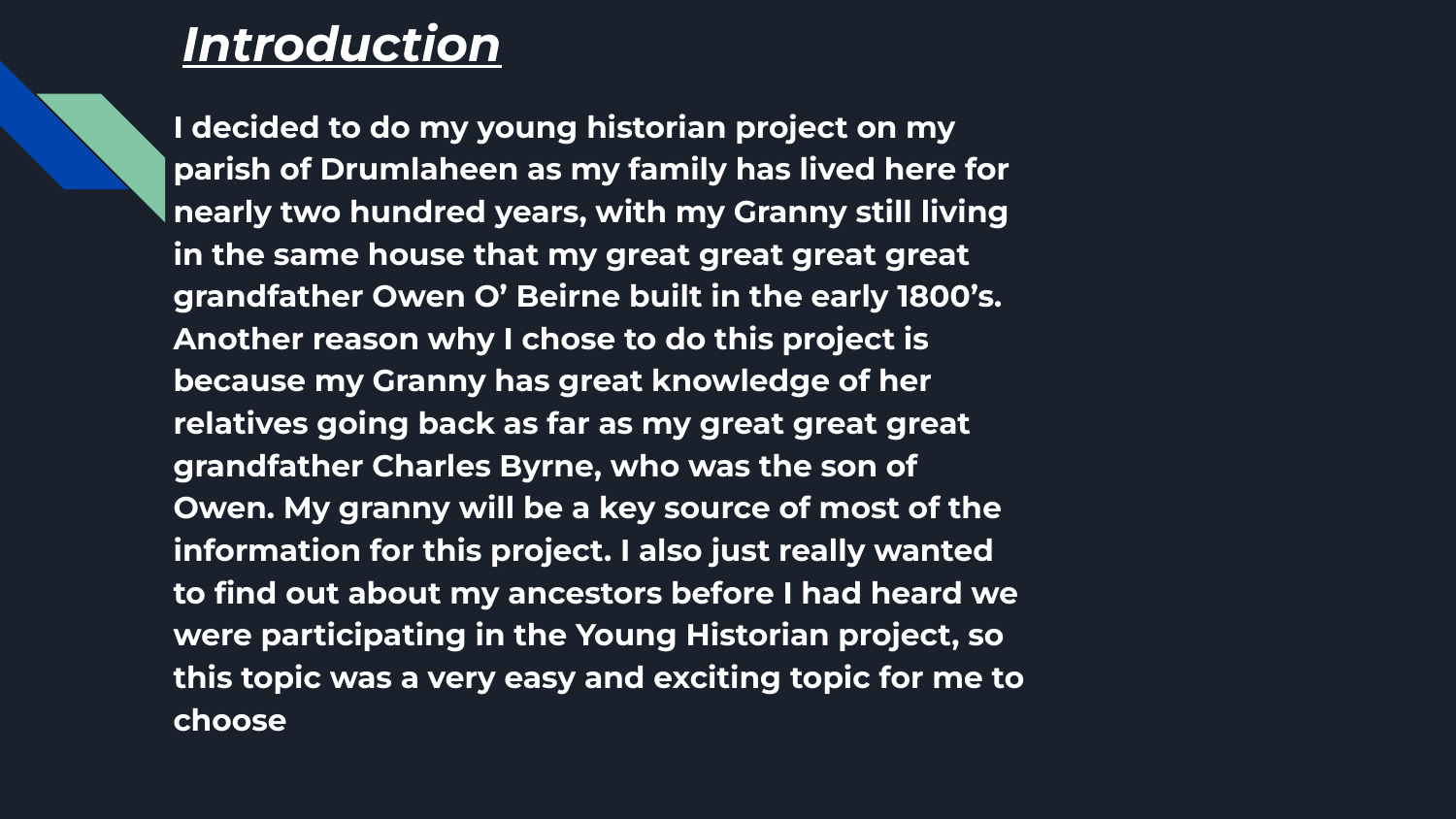

# Introduction
I decided to do my young historian project on my parish of Drumlaheen as my family has lived here for nearly two hundred years, with my Granny still living in the same house that my great great great great grandfather Owen O’ Beirne built in the early 1800’s. Another reason why I chose to do this project is because my Granny has great knowledge of her relatives going back as far as my great great great grandfather Charles Byrne, who was the son of Owen. My granny will be a key source of most of the information for this project. I also just really wanted to find out about my ancestors before I had heard we were participating in the Young Historian project, so this topic was a very easy and exciting topic for me to choose